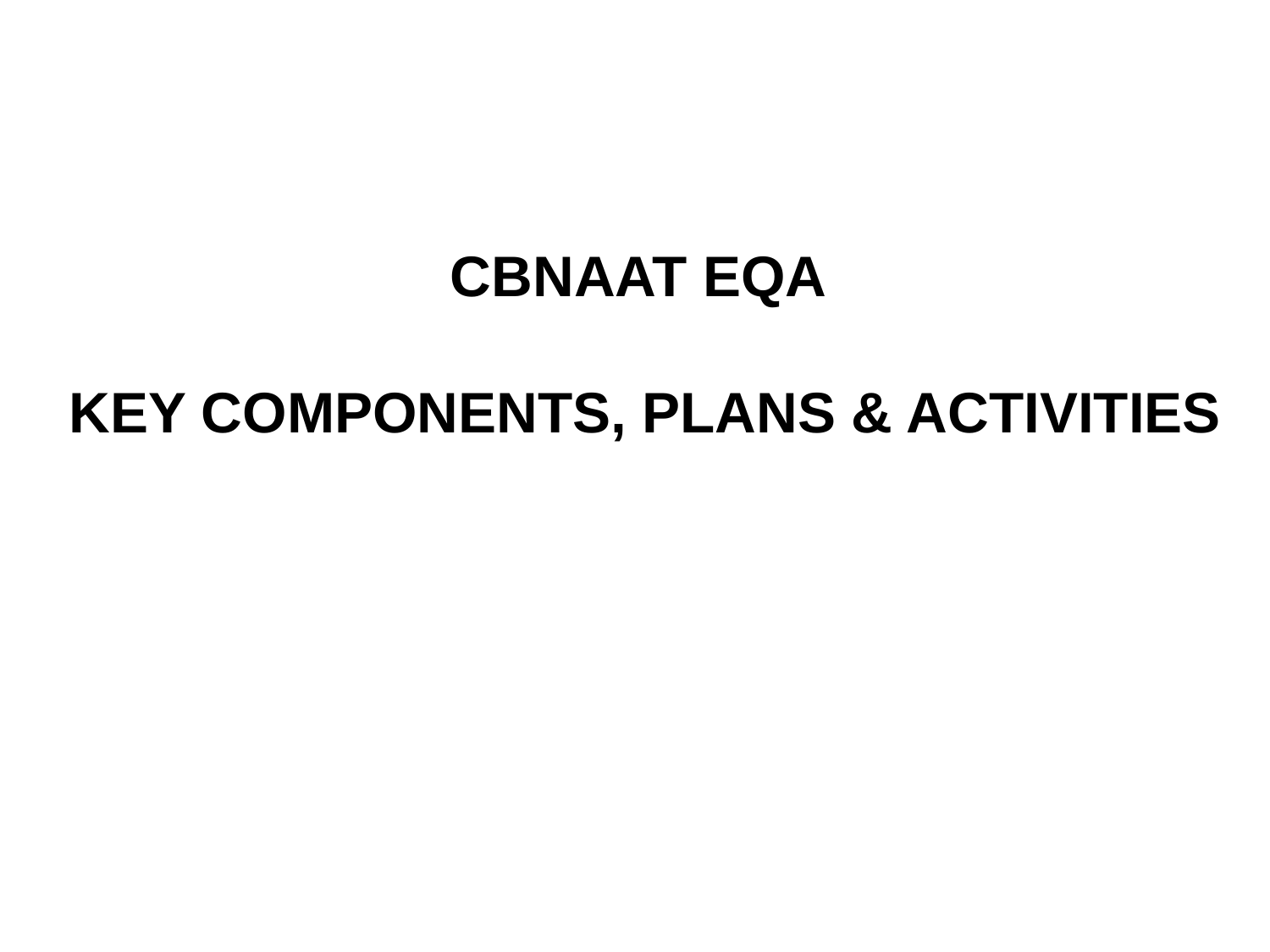

# CBNAAT EQA KEY COMPONENTS, PLANS & ACTIVITIES